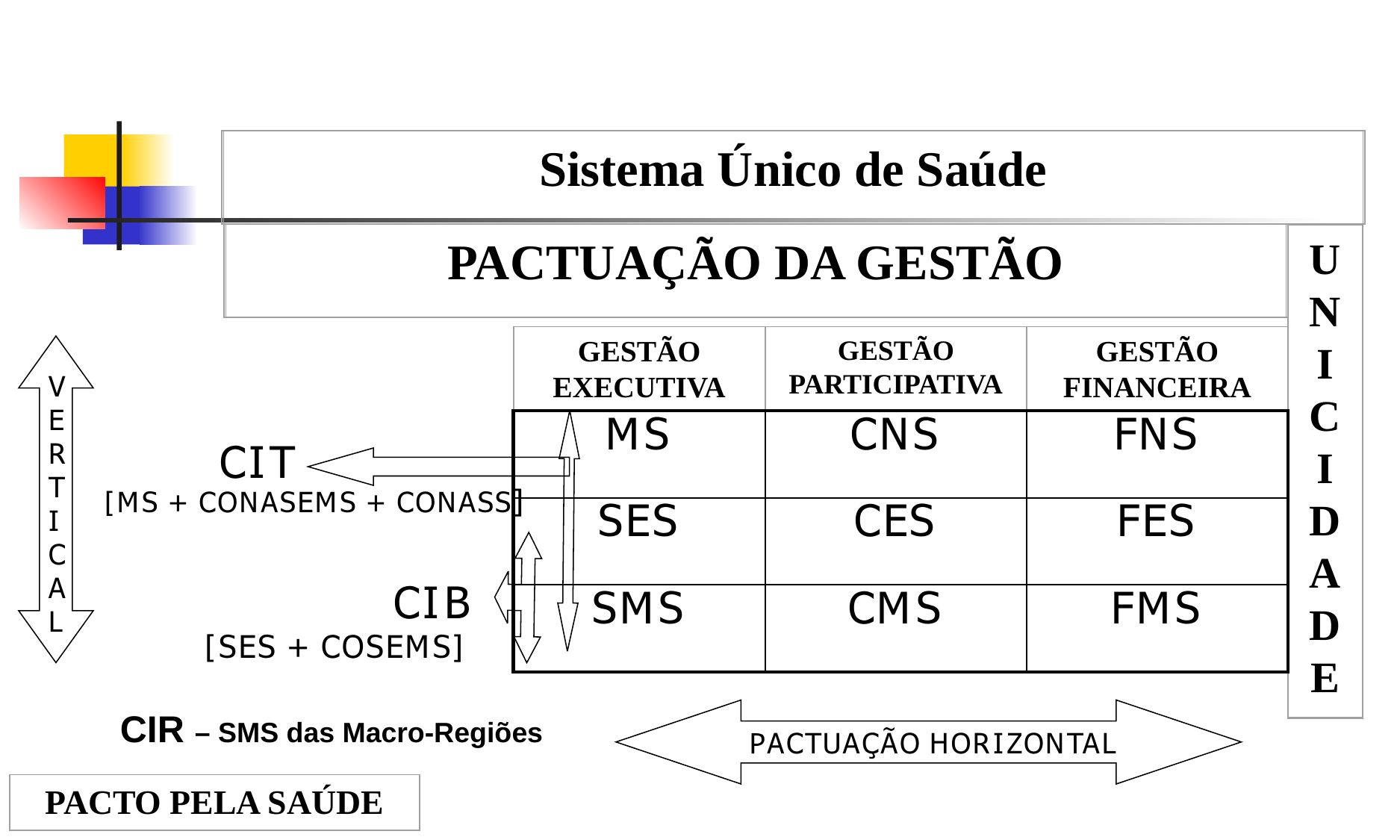

Sistema Único de Saúde

PACTUAÇÃO DA GESTÃO

UN
I
C
I
DADE

GESTÃO EXECUTIVA

GESTÃO PARTICIPATIVA

GESTÃO FINANCEIRA
V
E
R
T
I
C
A
L
| MS | CNS | FNS |
| --- | --- | --- |
| SES | CES | FES |
| SMS | CMS | FMS |
CIT

[MS + CONASEMS + CONASS]

CIB
[SES + COSEMS]

CIR – SMS das Macro-Regiões

PACTUAÇÃO HORIZONTAL

PACTO PELA SAÚDE